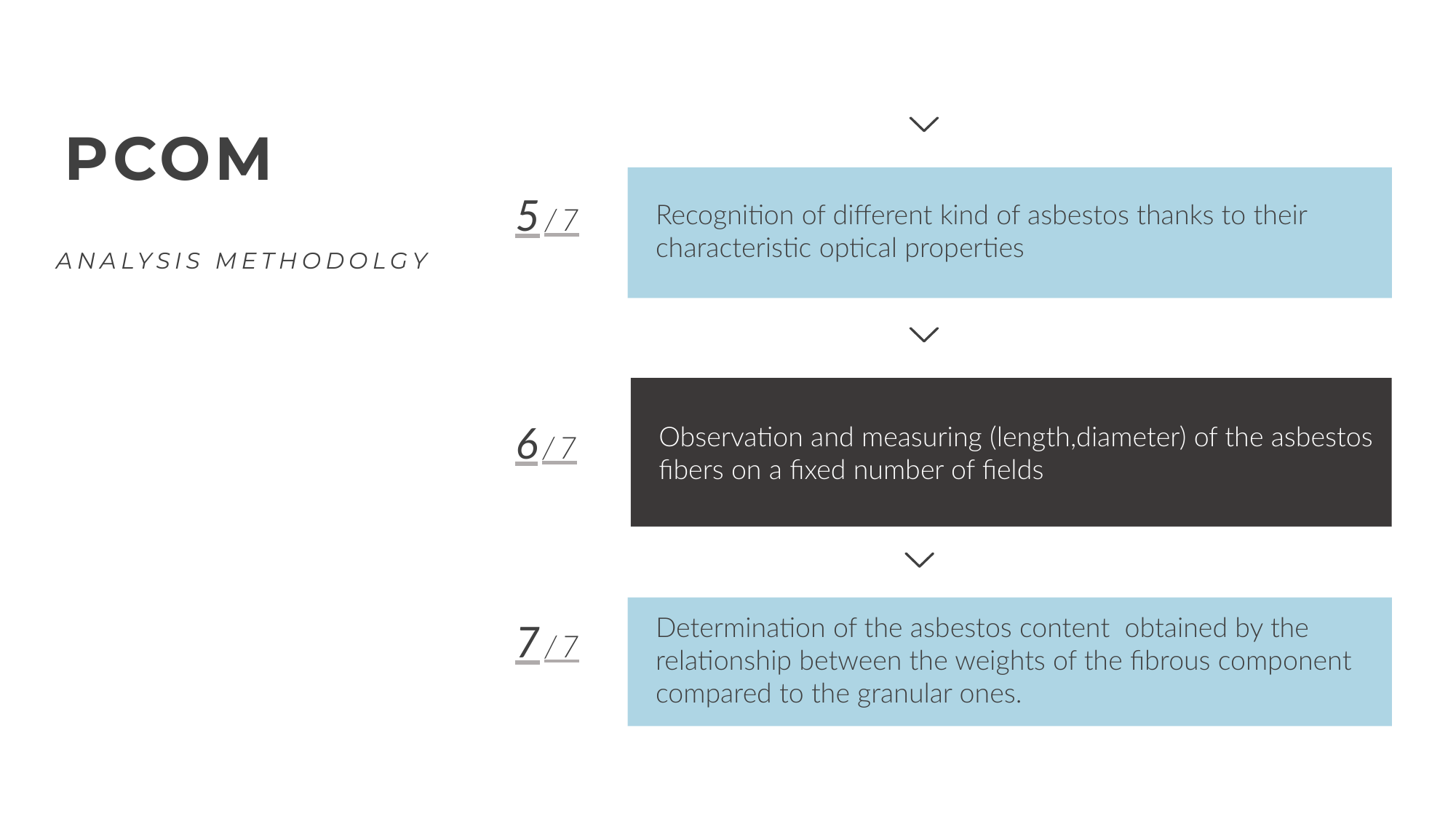

PCOM
Recognition of different kind of asbestos thanks to their characteristic optical properties

5/7
ANALYSIS METHODOLGY

Observation and measuring (length,diameter) of the asbestos fibers on a fixed number of fields
6/7

Determination of the asbestos content  obtained by the relationship between the weights of the fibrous component compared to the granular ones.

7/7